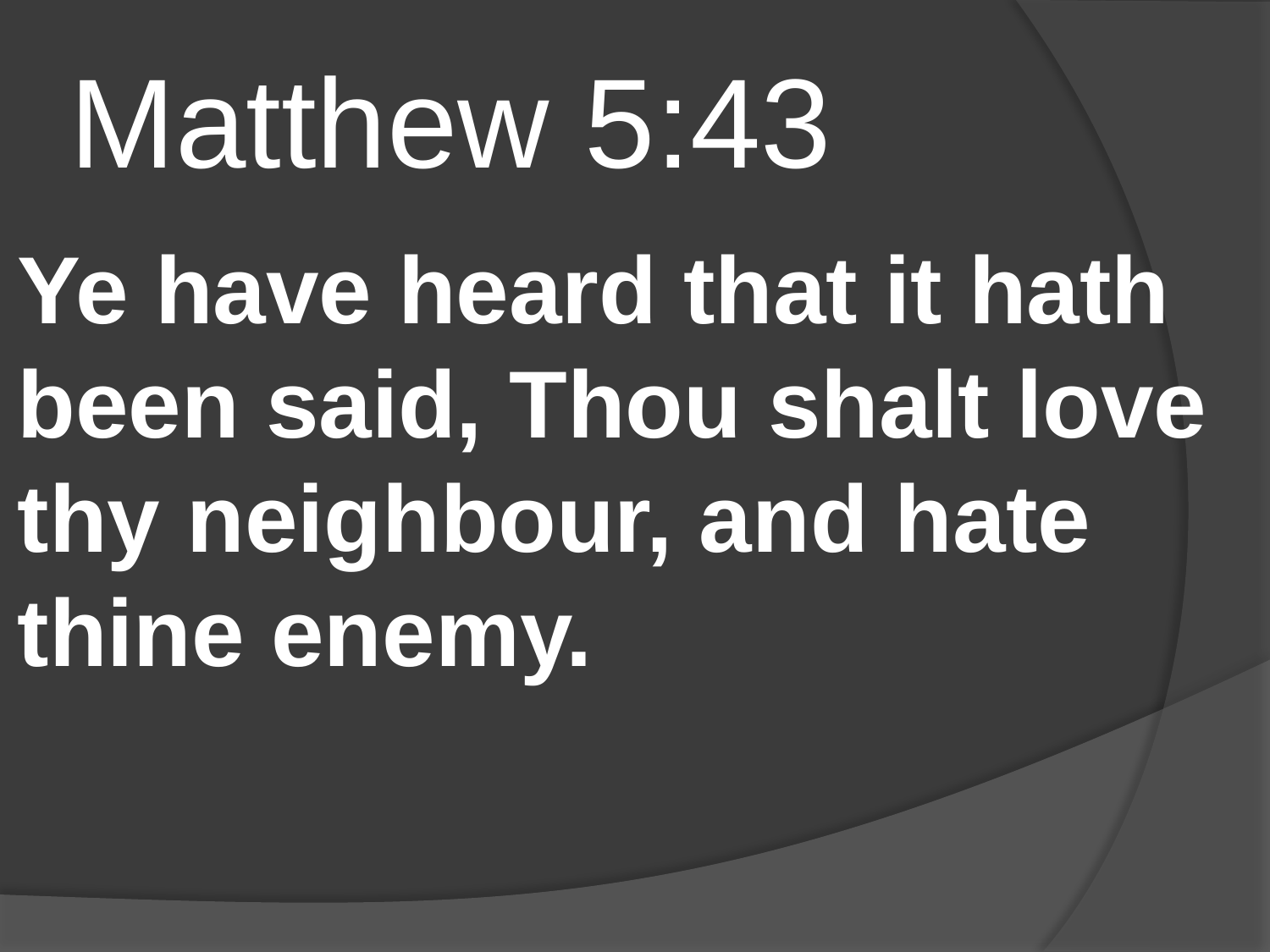

# Matthew 5:43
Ye have heard that it hath been said, Thou shalt love thy neighbour, and hate thine enemy.